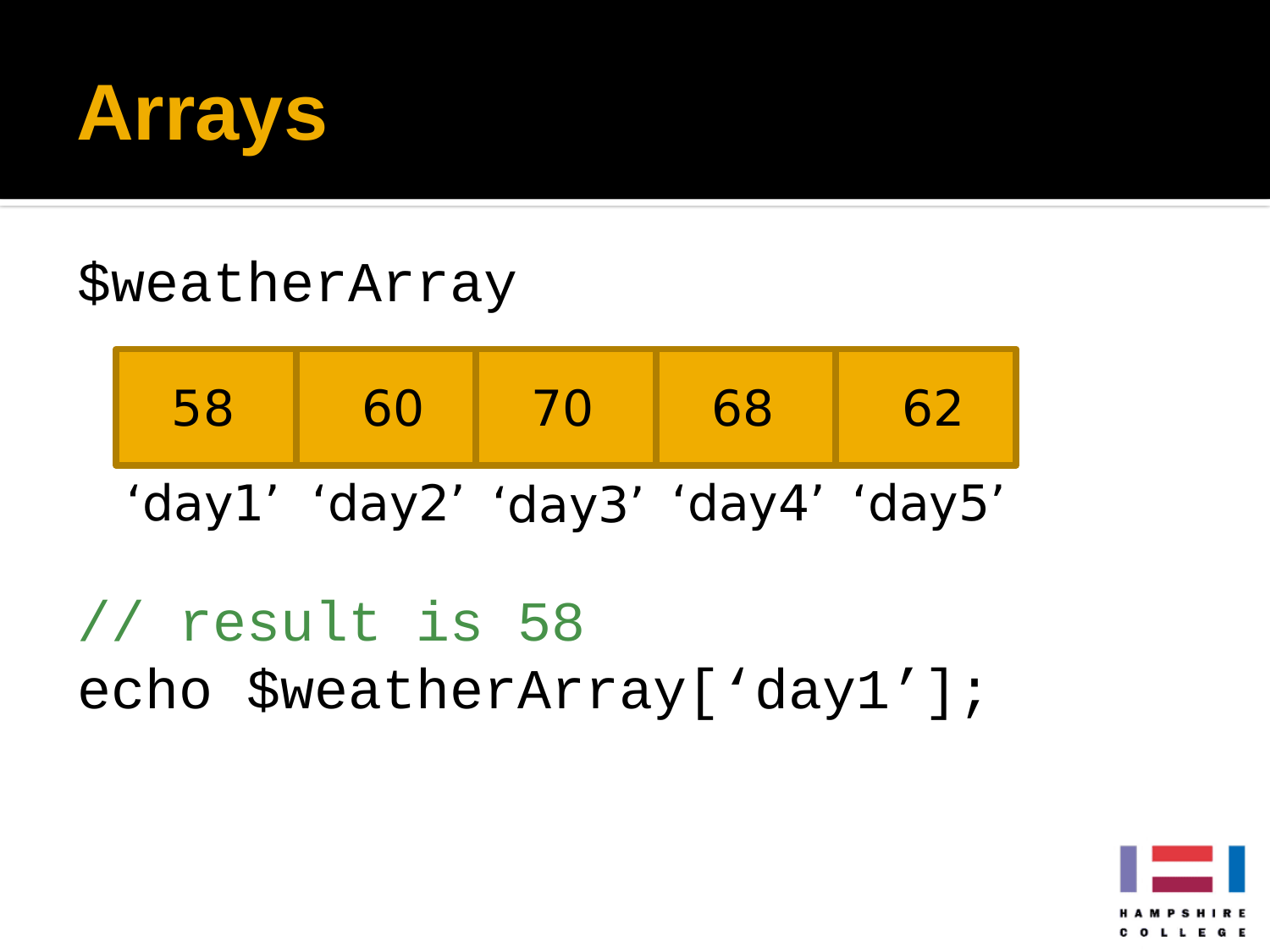

# Arrays
$weatherArray

// result is 58
echo $weatherArray[‘day1’];

58
60
70
68
62
‘day1’
‘day2’
‘day4’
‘day5’
‘day3’